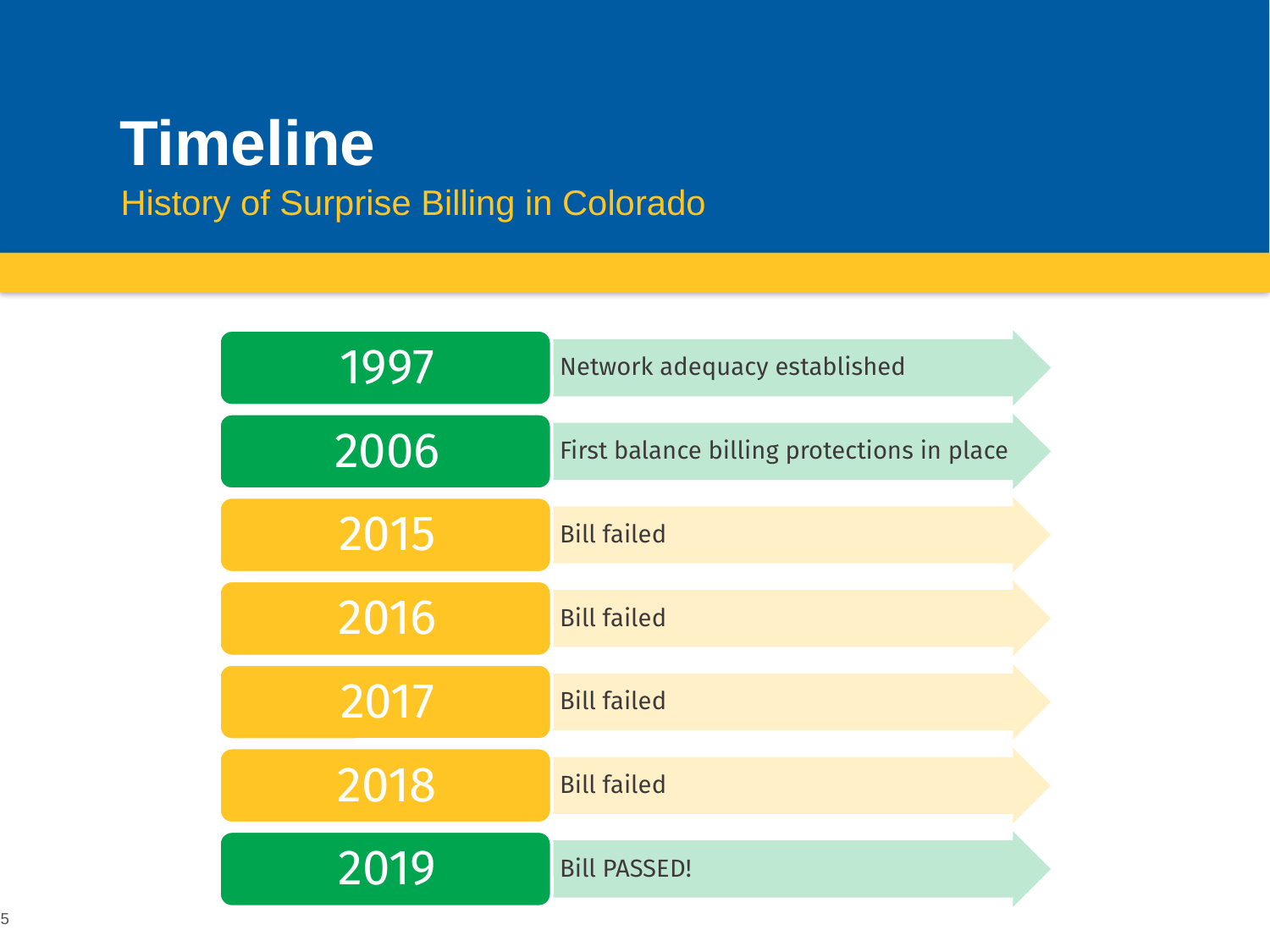

Timeline
History of Surprise Billing in Colorado
 Network adequacy established
1997
 First balance billing protections in place
2006
 Bill failed
2015
 Bill failed
2016
 Bill failed
2017
 Bill failed
2018
 Bill PASSED!
2019